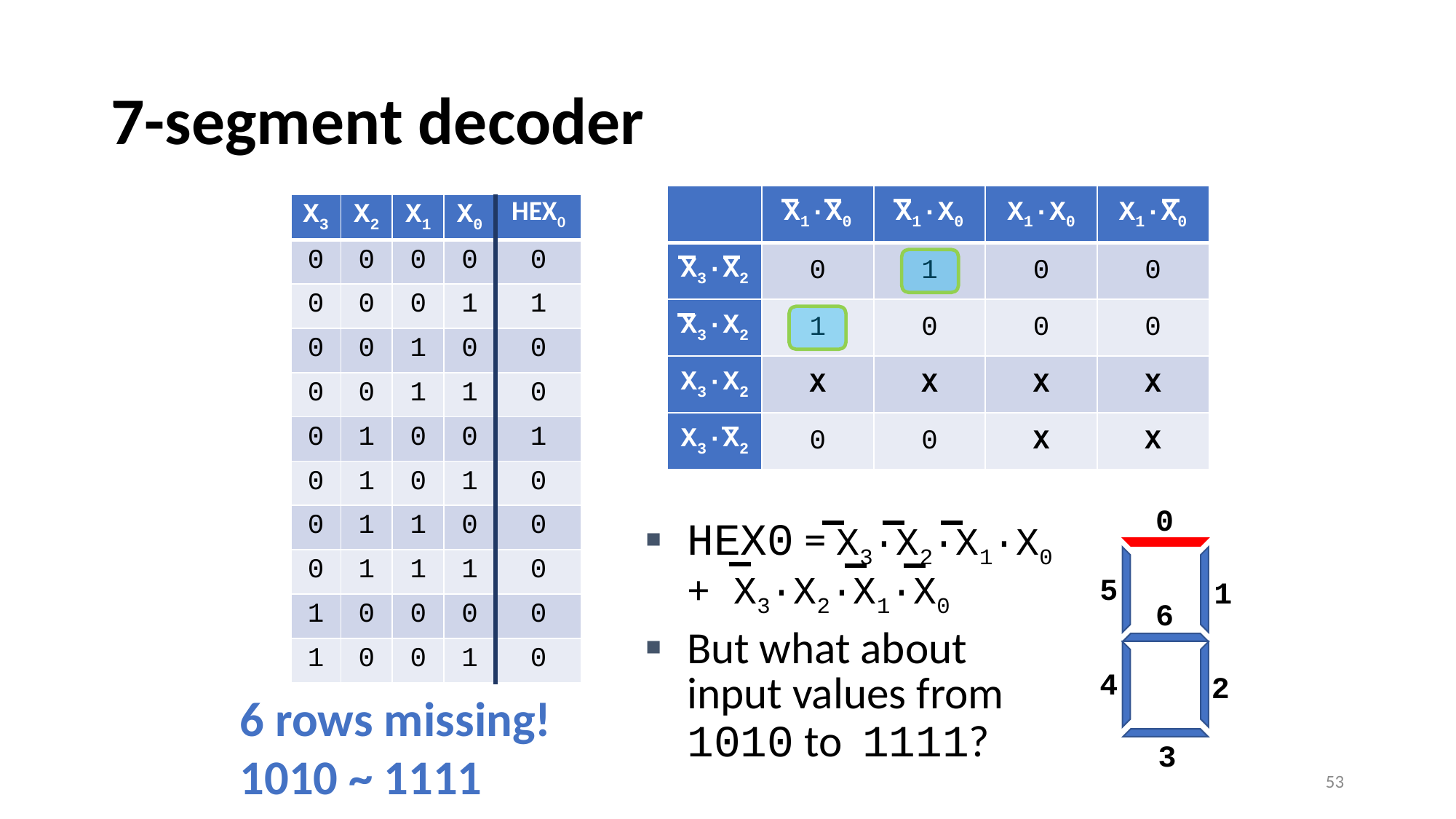

# 7-segment decoder
|  | X1·X0 | X1·X0 | X1·X0 | X1·X0 |
| --- | --- | --- | --- | --- |
| X3·X2 | 0 | 1 | 0 | 0 |
| X3·X2 | 1 | 0 | 0 | 0 |
| X3·X2 | X | X | X | X |
| X3·X2 | 0 | 0 | X | X |
| X3 | X2 | X1 | X0 | HEX0 |
| --- | --- | --- | --- | --- |
| 0 | 0 | 0 | 0 | 0 |
| 0 | 0 | 0 | 1 | 1 |
| 0 | 0 | 1 | 0 | 0 |
| 0 | 0 | 1 | 1 | 0 |
| 0 | 1 | 0 | 0 | 1 |
| 0 | 1 | 0 | 1 | 0 |
| 0 | 1 | 1 | 0 | 0 |
| 0 | 1 | 1 | 1 | 0 |
| 1 | 0 | 0 | 0 | 0 |
| 1 | 0 | 0 | 1 | 0 |

0

5
1
6

4
2

3
HEX0 = X3·X2·X1·X0 + X3·X2·X1·X0
But what about input values from 1010 to  1111?
6 rows missing!
1010 ~ 1111
53